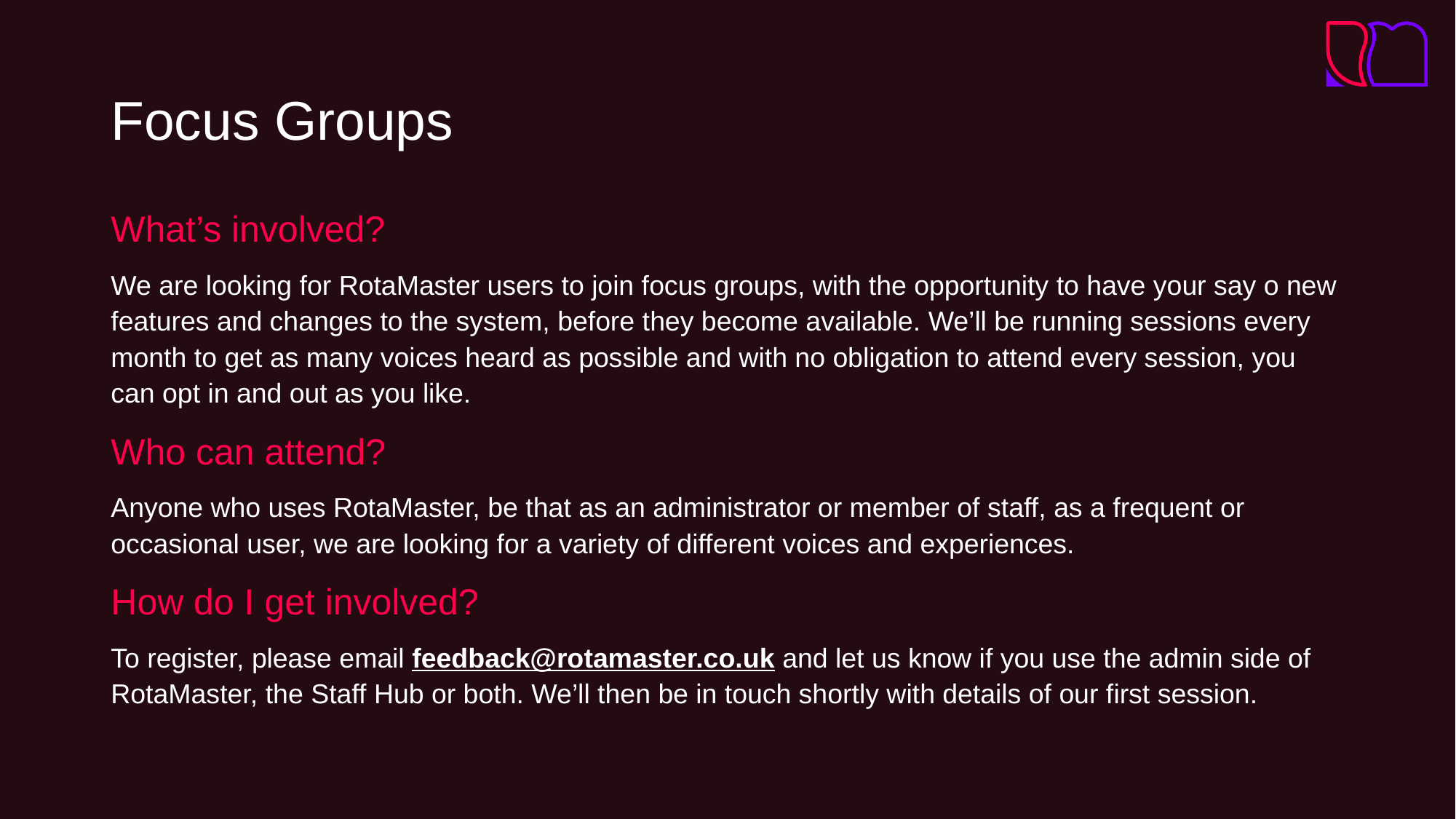

# Focus Groups

What’s involved?
We are looking for RotaMaster users to join focus groups, with the opportunity to have your say o new features and changes to the system, before they become available. We’ll be running sessions every month to get as many voices heard as possible and with no obligation to attend every session, you can opt in and out as you like.
Who can attend?
Anyone who uses RotaMaster, be that as an administrator or member of staff, as a frequent or occasional user, we are looking for a variety of different voices and experiences.
How do I get involved?
To register, please email feedback@rotamaster.co.uk and let us know if you use the admin side of RotaMaster, the Staff Hub or both. We’ll then be in touch shortly with details of our first session.